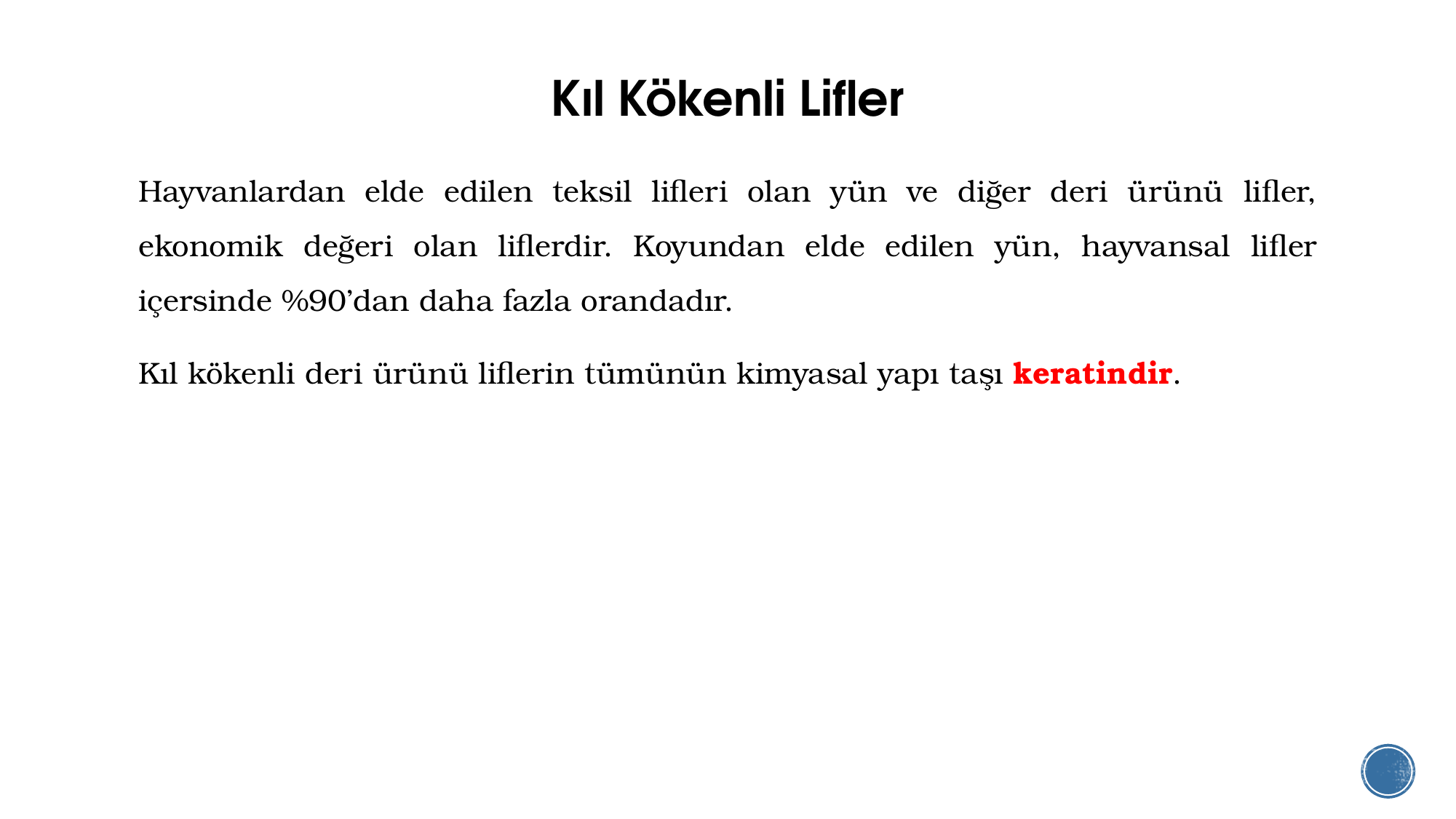

# Kıl Kökenli Lifler
Hayvanlardan elde edilen teksil lifleri olan yün ve diğer deri ürünü lifler, ekonomik değeri olan liflerdir. Koyundan elde edilen yün, hayvansal lifler içersinde %90’dan daha fazla orandadır.
Kıl kökenli deri ürünü liflerin tümünün kimyasal yapı taşı keratindir.